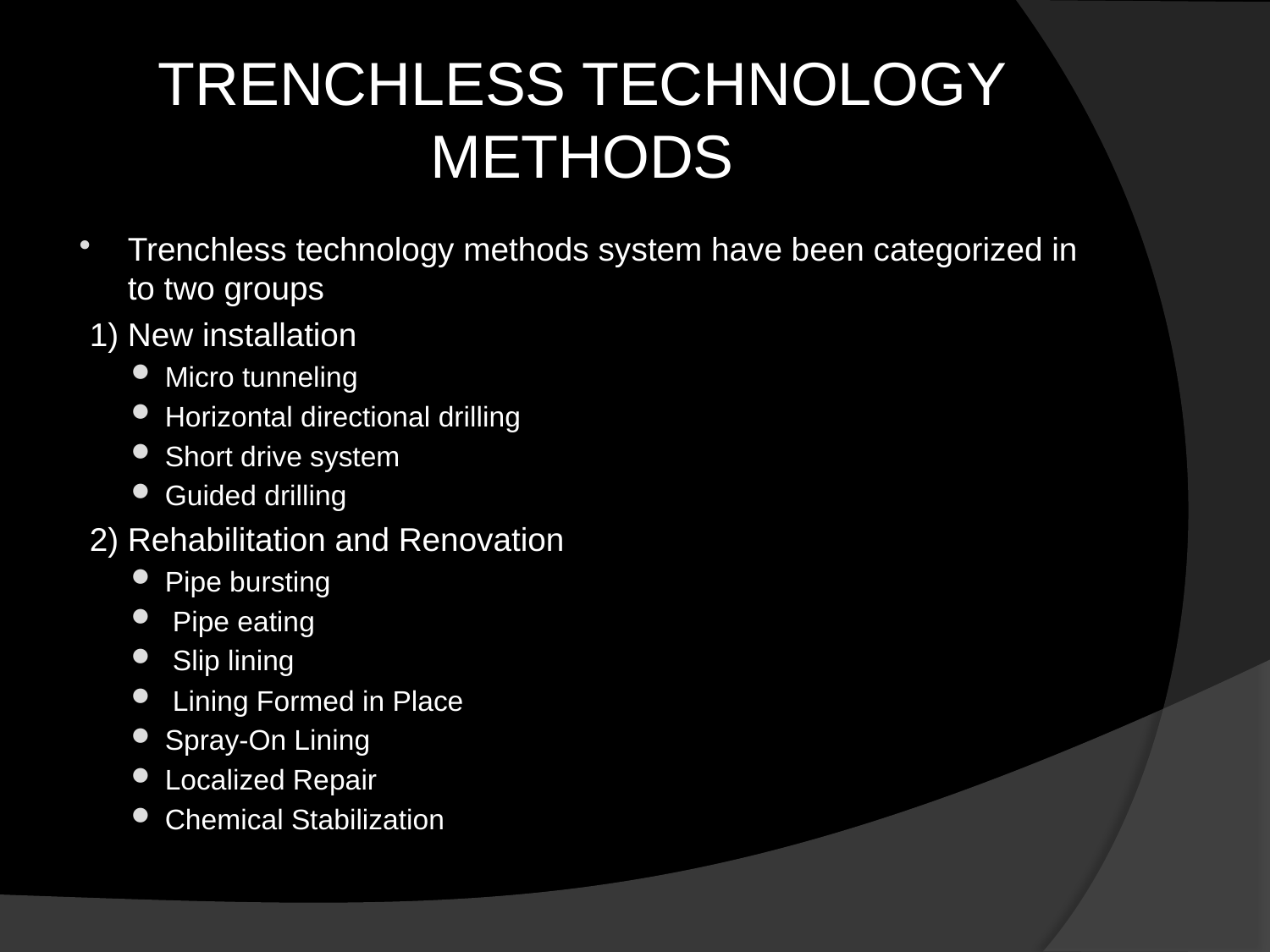

# TRENCHLESS TECHNOLOGY METHODS
Trenchless technology methods system have been categorized in to two groups
 1) New installation
Micro tunneling
Horizontal directional drilling
Short drive system
Guided drilling
 2) Rehabilitation and Renovation
Pipe bursting
 Pipe eating
 Slip lining
 Lining Formed in Place
Spray-On Lining
Localized Repair
Chemical Stabilization